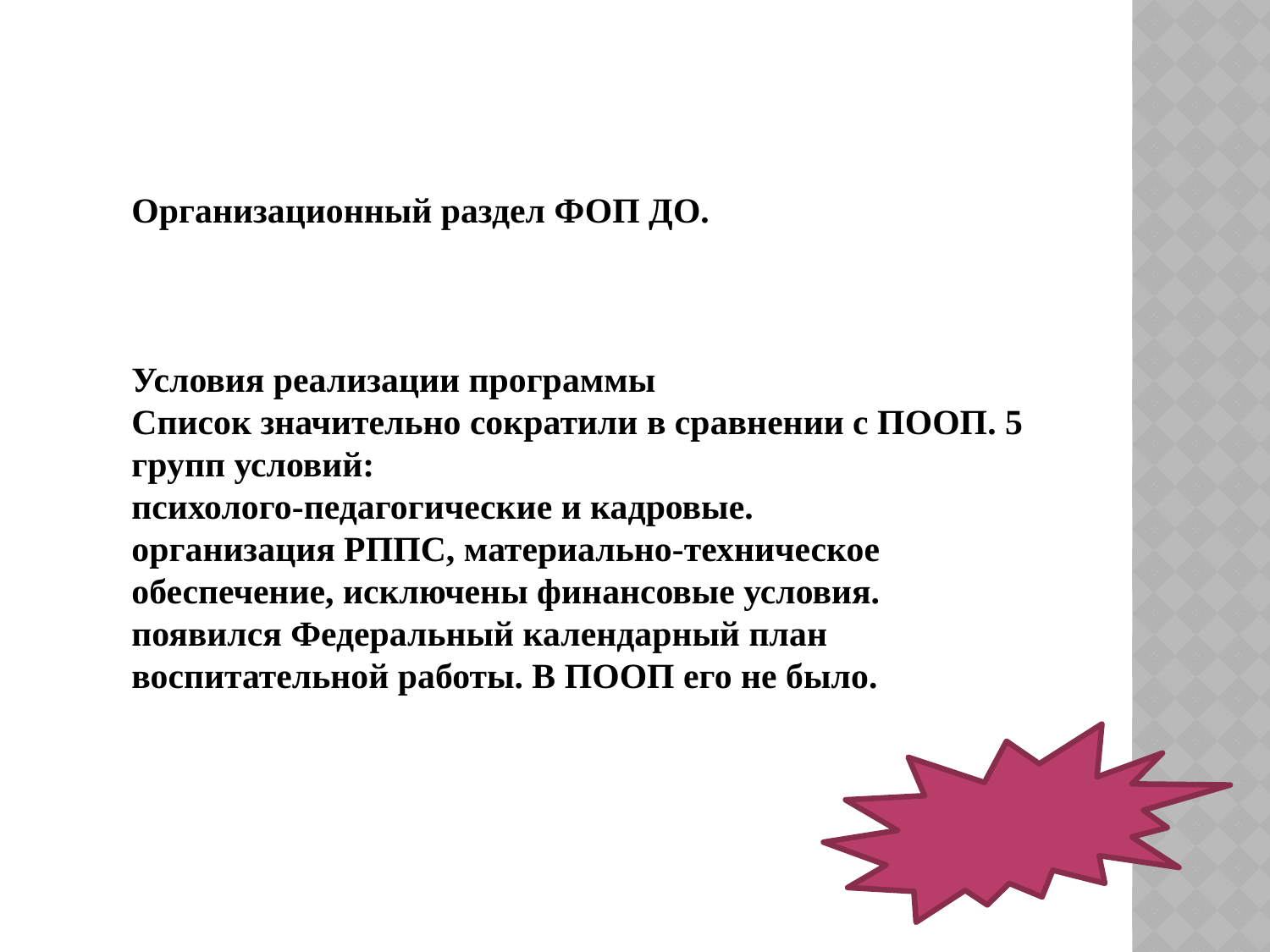

Организационный раздел ФОП ДО.

Условия реализации программы
Список значительно сократили в сравнении с ПООП. 5
групп условий:
психолого-педагогические и кадровые.
организация РППС, материально-техническое
обеспечение, исключены финансовые условия.
появился Федеральный календарный план
воспитательной работы. В ПООП его не было.